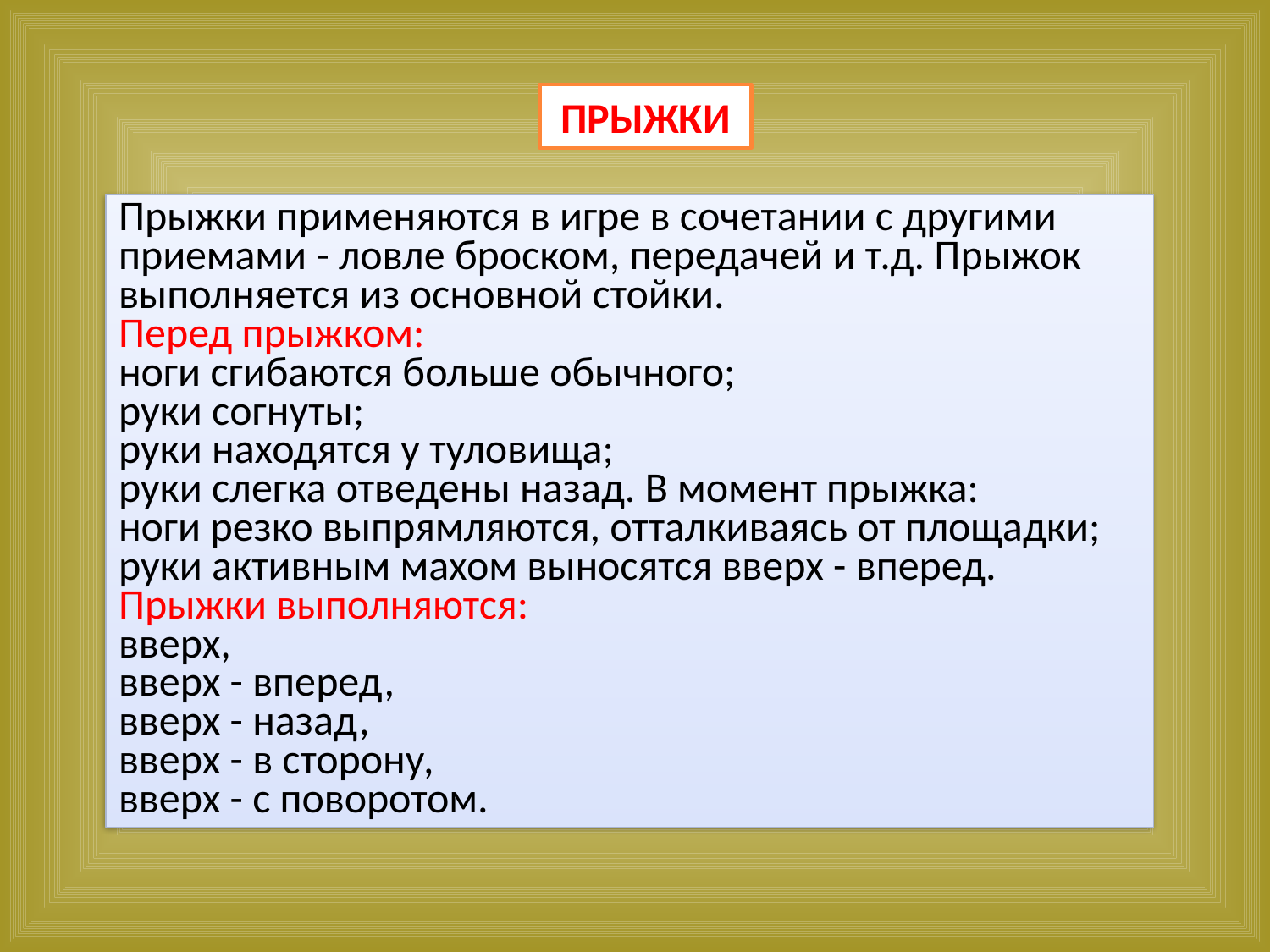

ПРЫЖКИ
Прыжки применяются в игре в сочетании с другими приемами - ловле броском, передачей и т.д. Прыжок выполняется из основной стойки.
Перед прыжком:
ноги сгибаются больше обычного;
руки согнуты;
руки находятся у туловища;
руки слегка отведены назад. В момент прыжка:
ноги резко выпрямляются, отталкиваясь от площадки;
руки активным махом выносятся вверх - вперед.
Прыжки выполняются:
вверх,
вверх - вперед,
вверх - назад,
вверх - в сторону,
вверх - с поворотом.